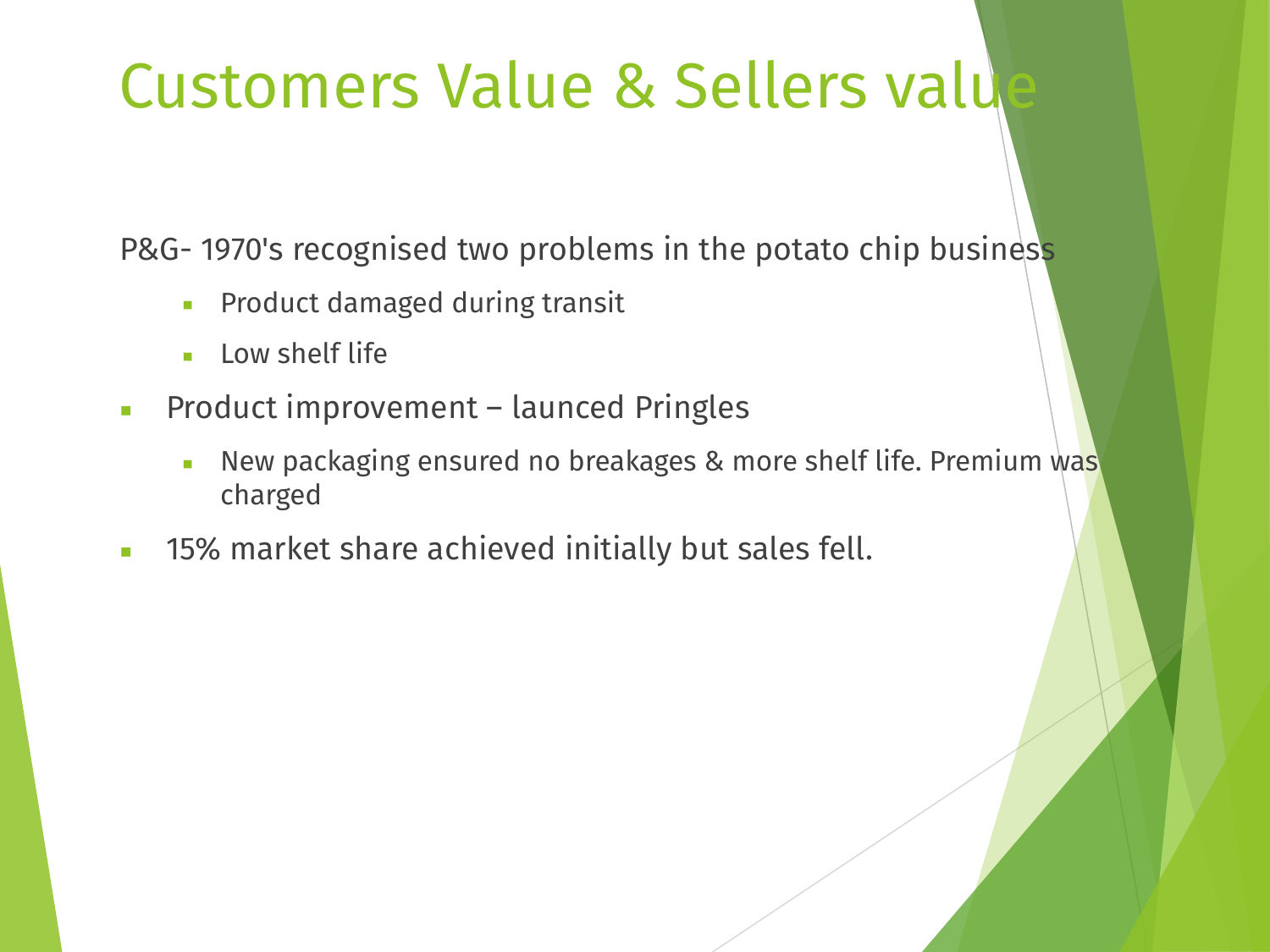

# Customers Value & Sellers value
P&G- 1970's recognised two problems in the potato chip business
Product damaged during transit
Low shelf life
Product improvement – launced Pringles
New packaging ensured no breakages & more shelf life. Premium was charged
15% market share achieved initially but sales fell.